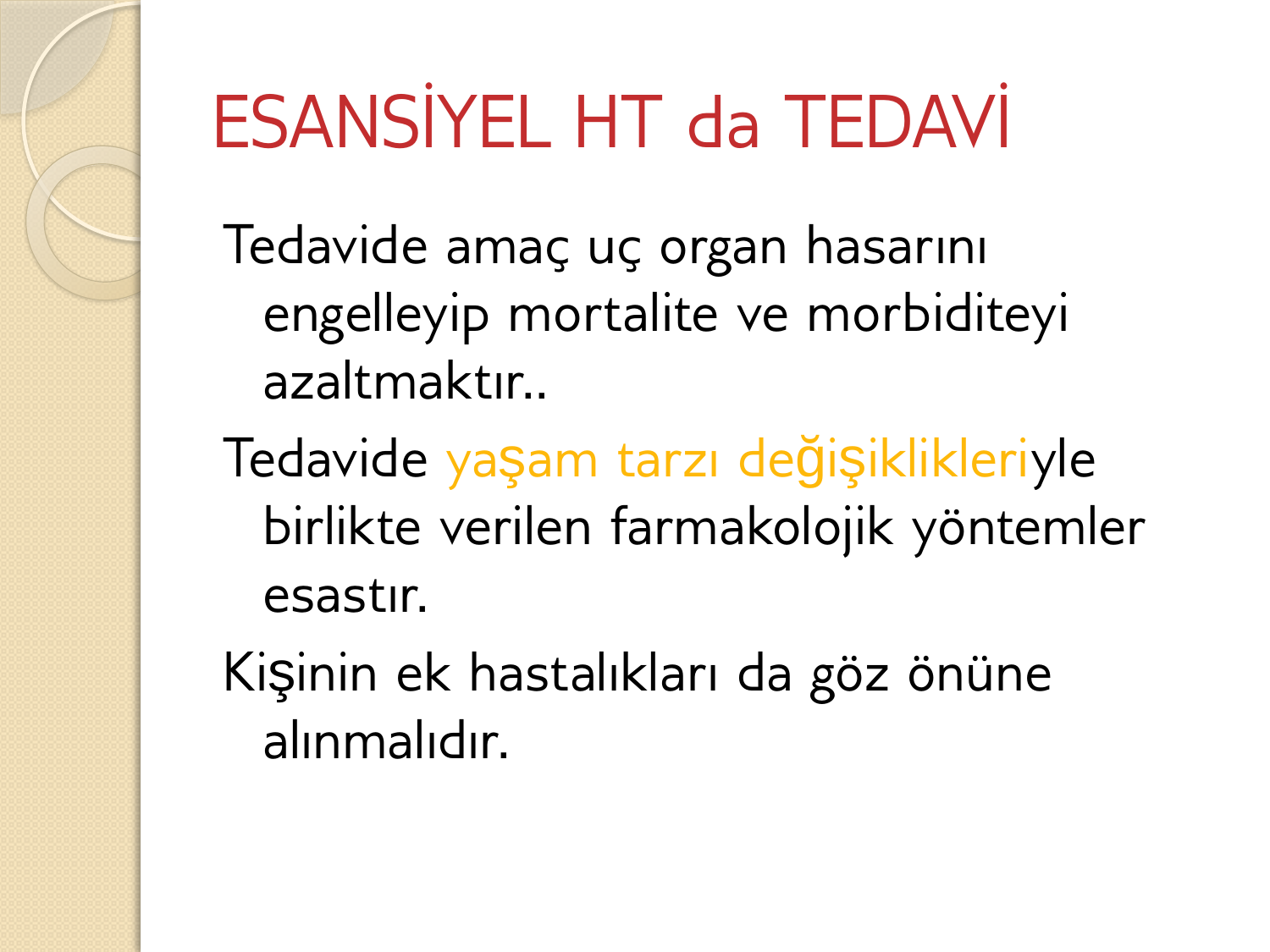

# ESANSİYEL HT da TEDAVİ
Tedavide amaç uç organ hasarını engelleyip mortalite ve morbiditeyi azaltmaktır..
Tedavide yaşam tarzı değişiklikleriyle birlikte verilen farmakolojik yöntemler esastır.
Kişinin ek hastalıkları da göz önüne alınmalıdır.